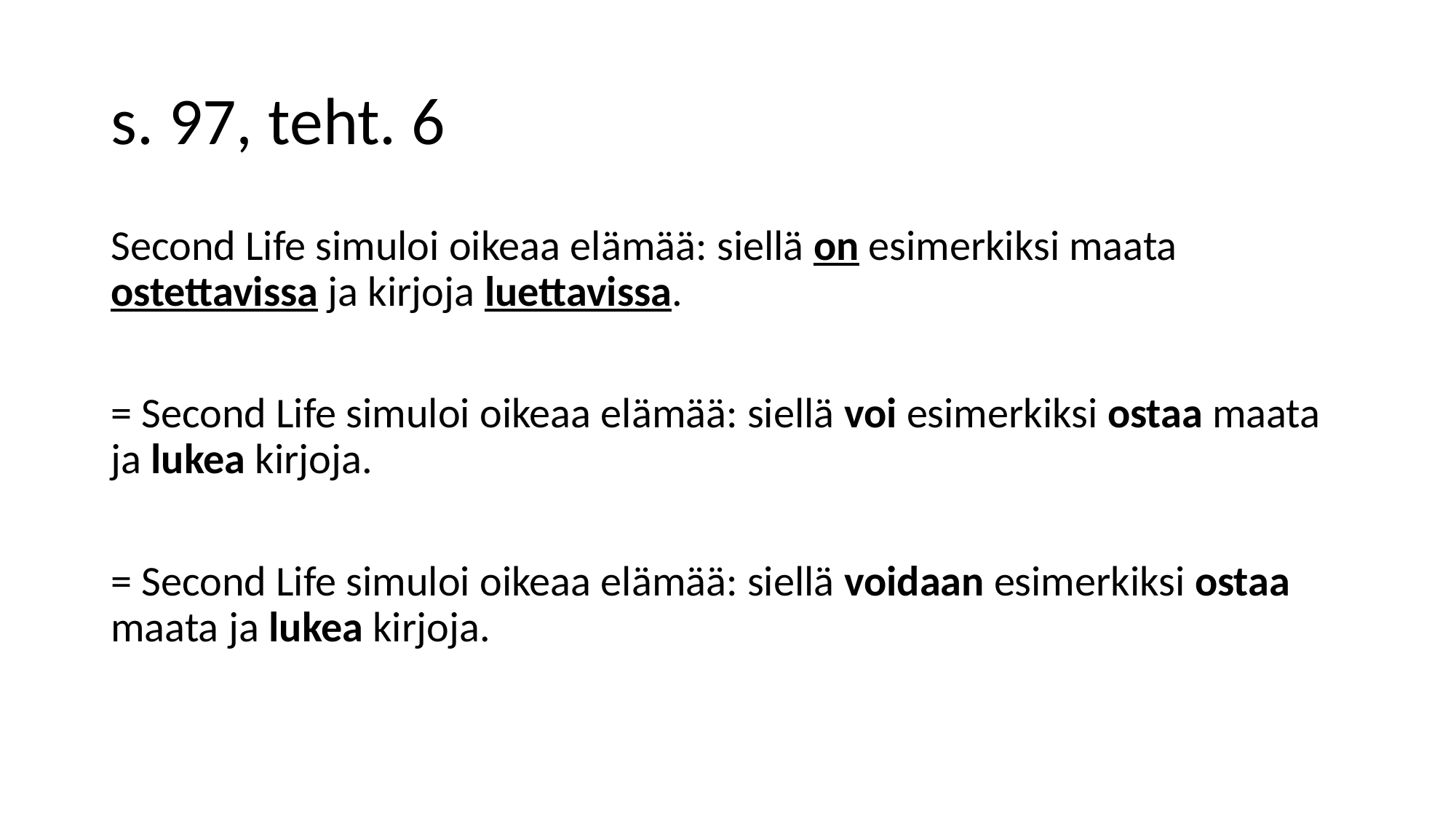

# s. 97, teht. 6
Second Life simuloi oikeaa elämää: siellä on esimerkiksi maata ostettavissa ja kirjoja luettavissa.

= Second Life simuloi oikeaa elämää: siellä voi esimerkiksi ostaa maata ja lukea kirjoja.

= Second Life simuloi oikeaa elämää: siellä voidaan esimerkiksi ostaa maata ja lukea kirjoja.